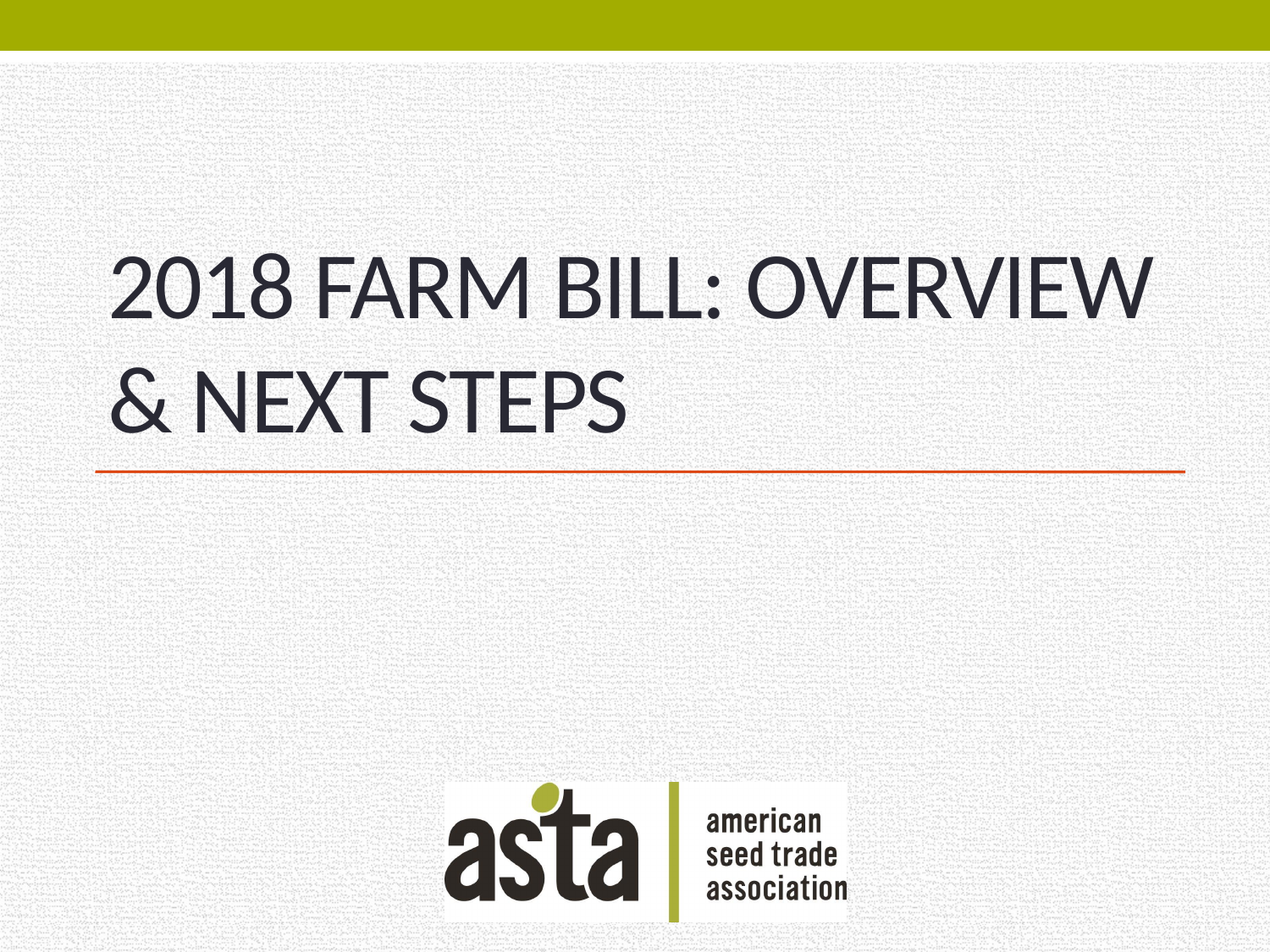

# 2018 Farm Bill: overview & next steps